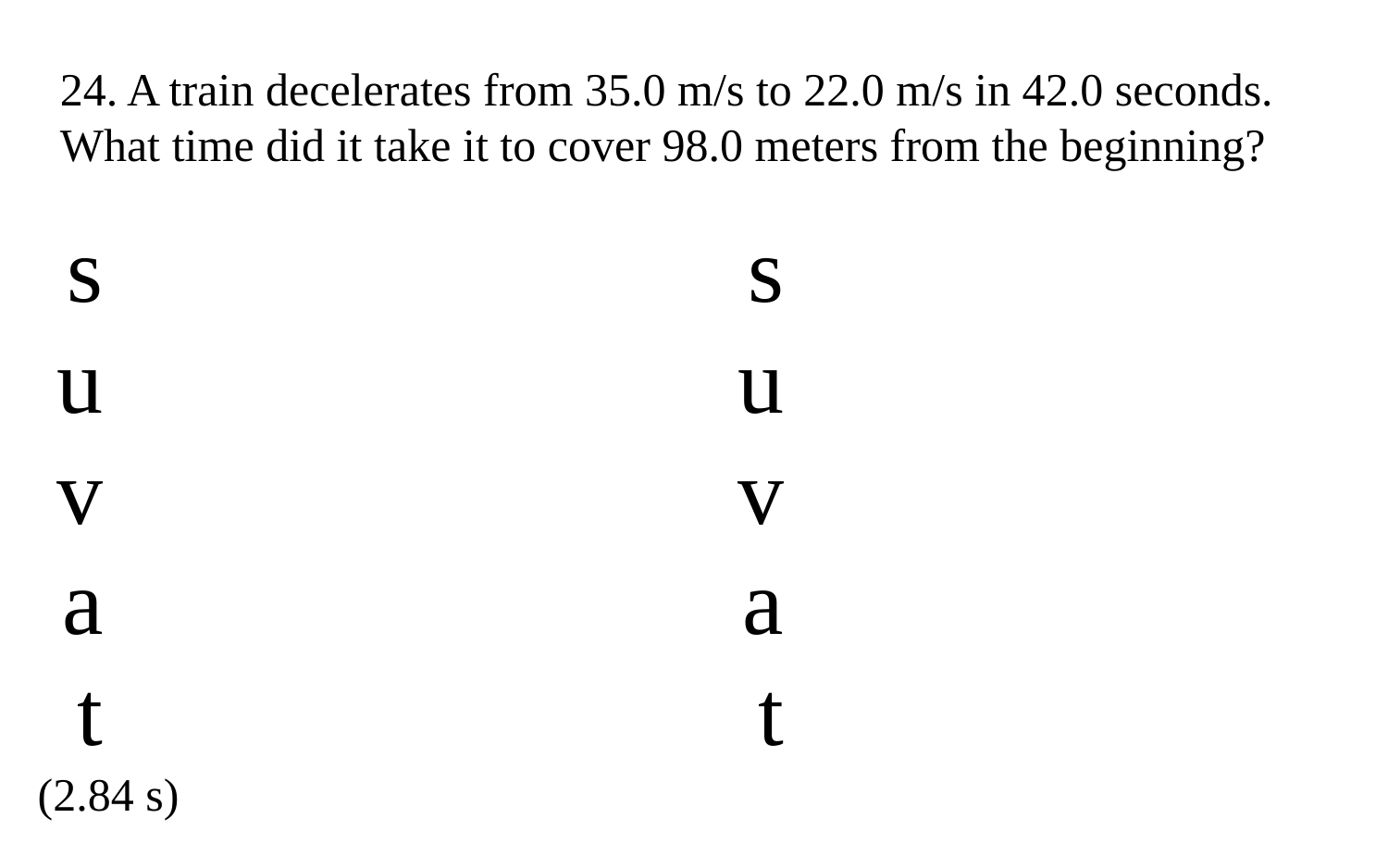

24. A train decelerates from 35.0 m/s to 22.0 m/s in 42.0 seconds.  What time did it take it to cover 98.0 meters from the beginning?

s
u
v
a
t
s
u
v
a
t
(2.84 s)